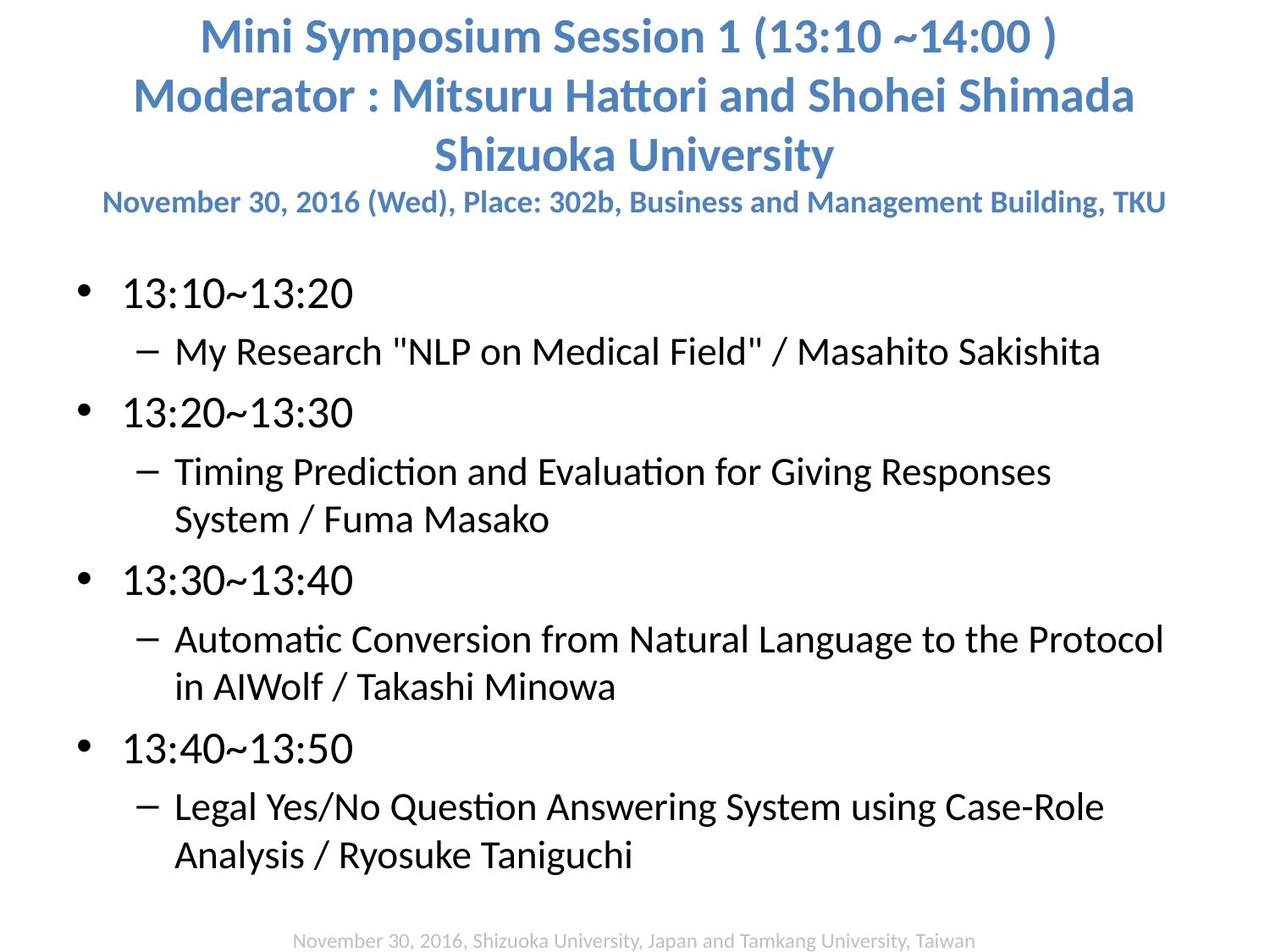

# Mini Symposium Session 1 (13:10 ~14:00 ) Moderator : Mitsuru Hattori and Shohei Shimada Shizuoka University November 30, 2016 (Wed), Place: 302b, Business and Management Building, TKU
13:10~13:20
My Research "NLP on Medical Field" / Masahito Sakishita
13:20~13:30
Timing Prediction and Evaluation for Giving Responses System / Fuma Masako
13:30~13:40
Automatic Conversion from Natural Language to the Protocol in AIWolf / Takashi Minowa
13:40~13:50
Legal Yes/No Question Answering System using Case-Role Analysis / Ryosuke Taniguchi
November 30, 2016, Shizuoka University, Japan and Tamkang University, Taiwan